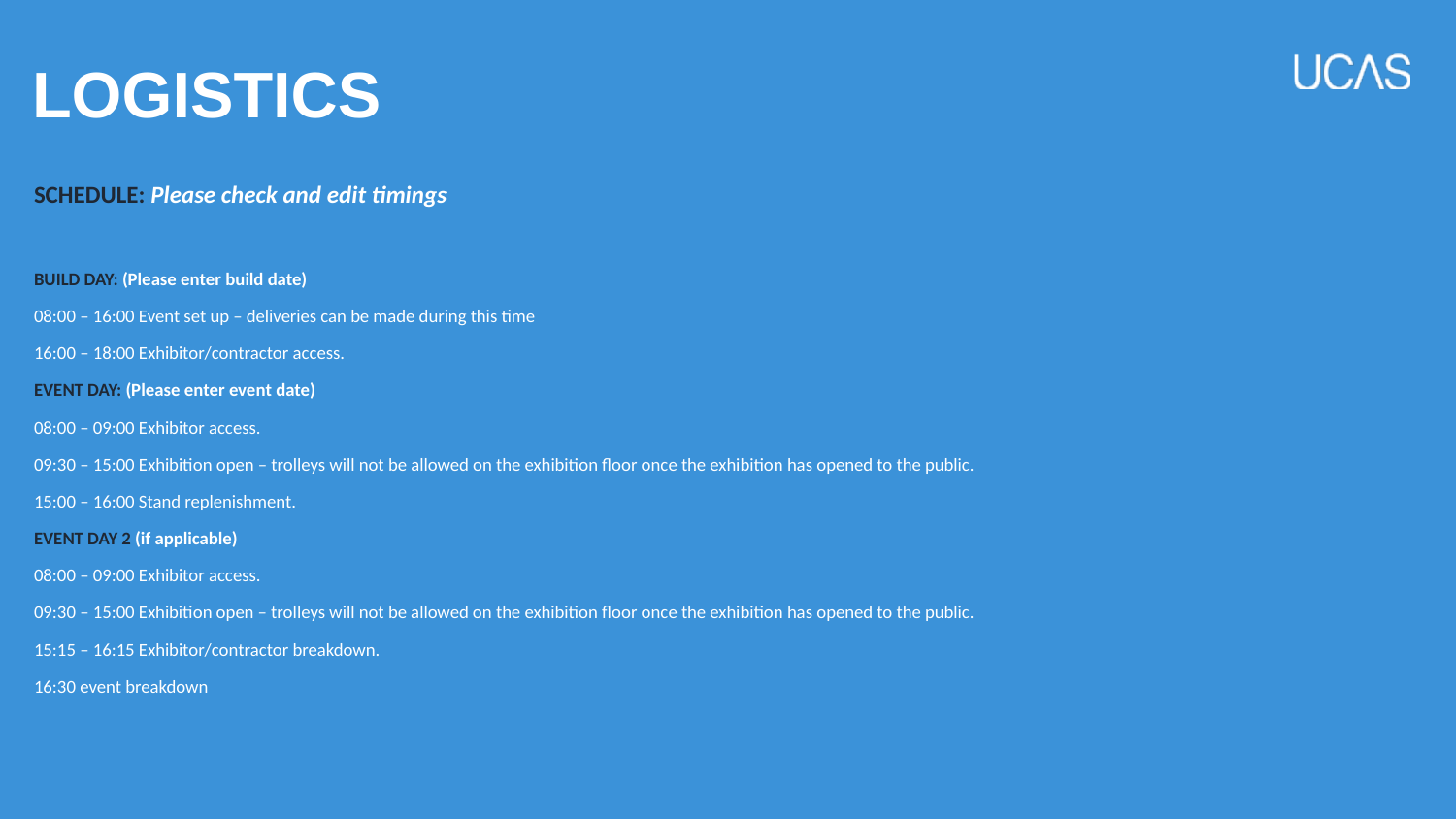

# LOGISTICS
SCHEDULE: Please check and edit timings

BUILD DAY: (Please enter build date)
08:00 – 16:00 Event set up – deliveries can be made during this time
16:00 – 18:00 Exhibitor/contractor access.
EVENT DAY: (Please enter event date)
08:00 – 09:00 Exhibitor access.
09:30 – 15:00 Exhibition open – trolleys will not be allowed on the exhibition floor once the exhibition has opened to the public.
15:00 – 16:00 Stand replenishment.
EVENT DAY 2 (if applicable)
08:00 – 09:00 Exhibitor access.
09:30 – 15:00 Exhibition open – trolleys will not be allowed on the exhibition floor once the exhibition has opened to the public.
15:15 – 16:15 Exhibitor/contractor breakdown.
16:30 event breakdown